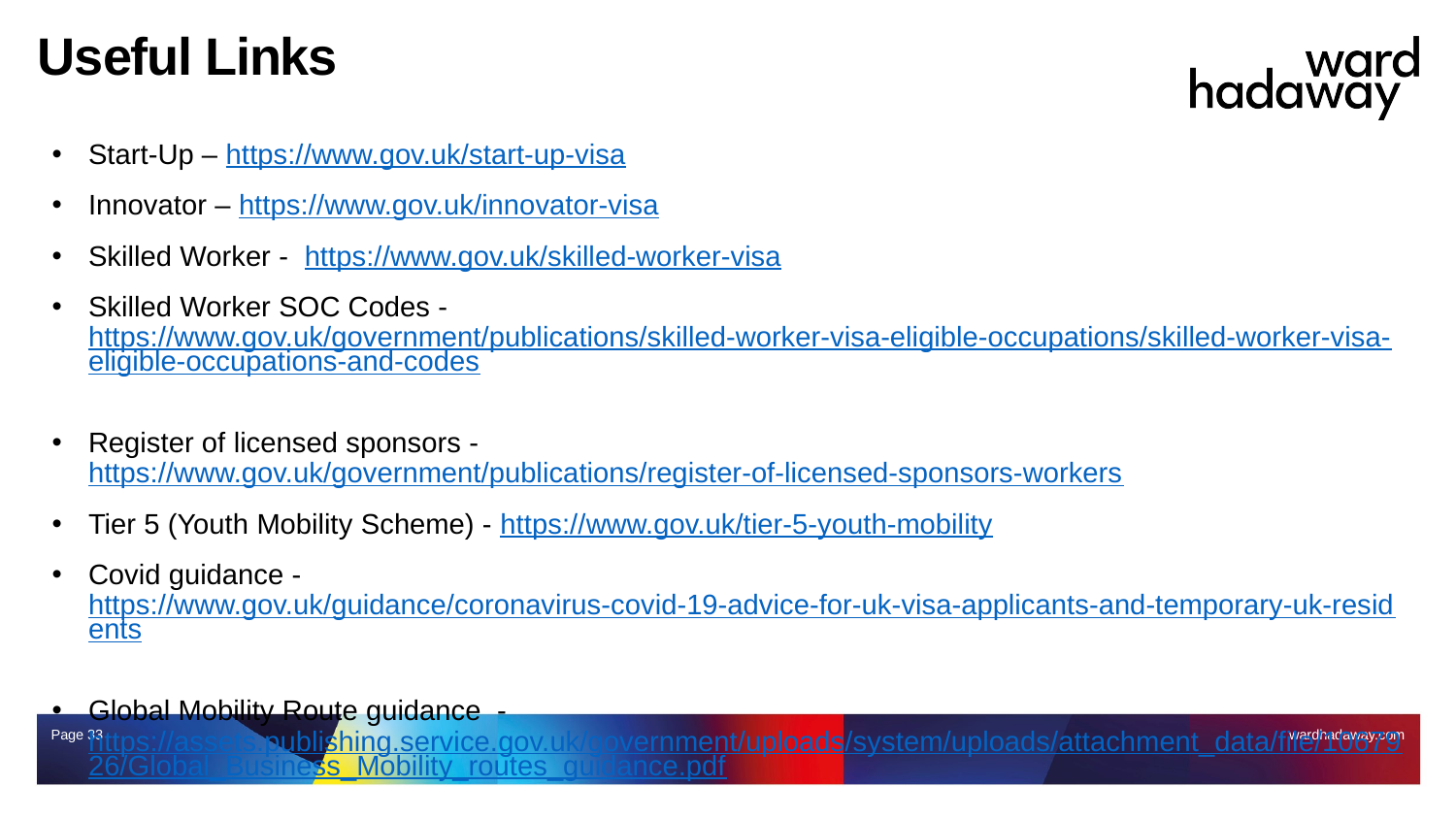

# Useful Links
Start-Up – https://www.gov.uk/start-up-visa
Innovator – https://www.gov.uk/innovator-visa
Skilled Worker -  https://www.gov.uk/skilled-worker-visa
Skilled Worker SOC Codes - https://www.gov.uk/government/publications/skilled-worker-visa-eligible-occupations/skilled-worker-visa-eligible-occupations-and-codes
Register of licensed sponsors - https://www.gov.uk/government/publications/register-of-licensed-sponsors-workers
Tier 5 (Youth Mobility Scheme) - https://www.gov.uk/tier-5-youth-mobility
Covid guidance - https://www.gov.uk/guidance/coronavirus-covid-19-advice-for-uk-visa-applicants-and-temporary-uk-residents
Global Mobility Route guidance  - https://assets.publishing.service.gov.uk/government/uploads/system/uploads/attachment_data/file/1067926/Global_Business_Mobility_routes_guidance.pdf

Page 33